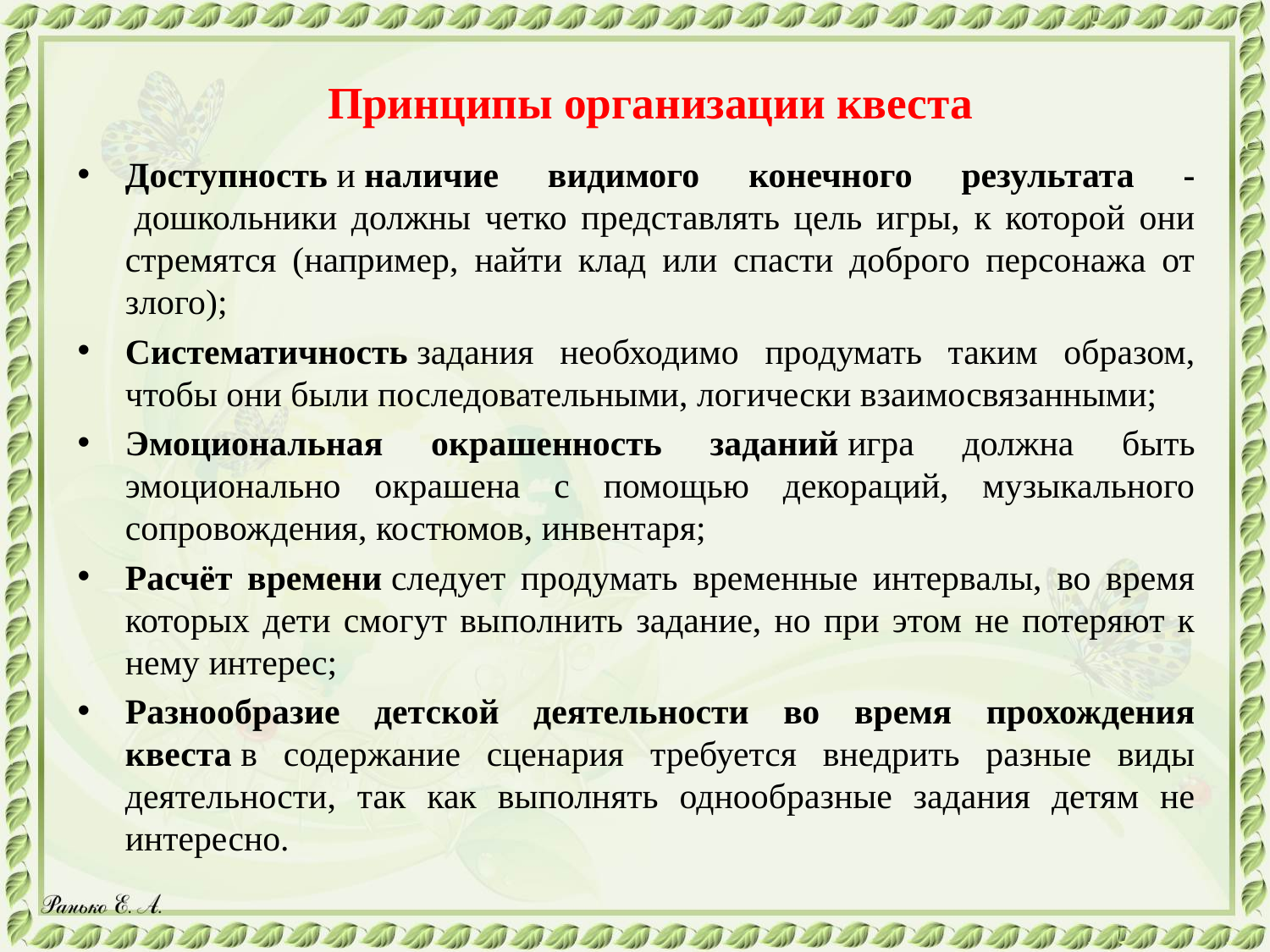

# Принципы организации квеста
Доступность и наличие видимого конечного результата -  дошкольники должны четко представлять цель игры, к которой они стремятся (например, найти клад или спасти доброго персонажа от злого);
Систематичность задания необходимо продумать таким образом, чтобы они были последовательными, логически взаимосвязанными;
Эмоциональная окрашенность заданий игра должна быть эмоционально окрашена с помощью декораций, музыкального сопровождения, костюмов, инвентаря;
Расчёт времени следует продумать временные интервалы, во время которых дети смогут выполнить задание, но при этом не потеряют к нему интерес;
Разнообразие детской деятельности во время прохождения квеста в содержание сценария требуется внедрить разные виды деятельности, так как выполнять однообразные задания детям не интересно.